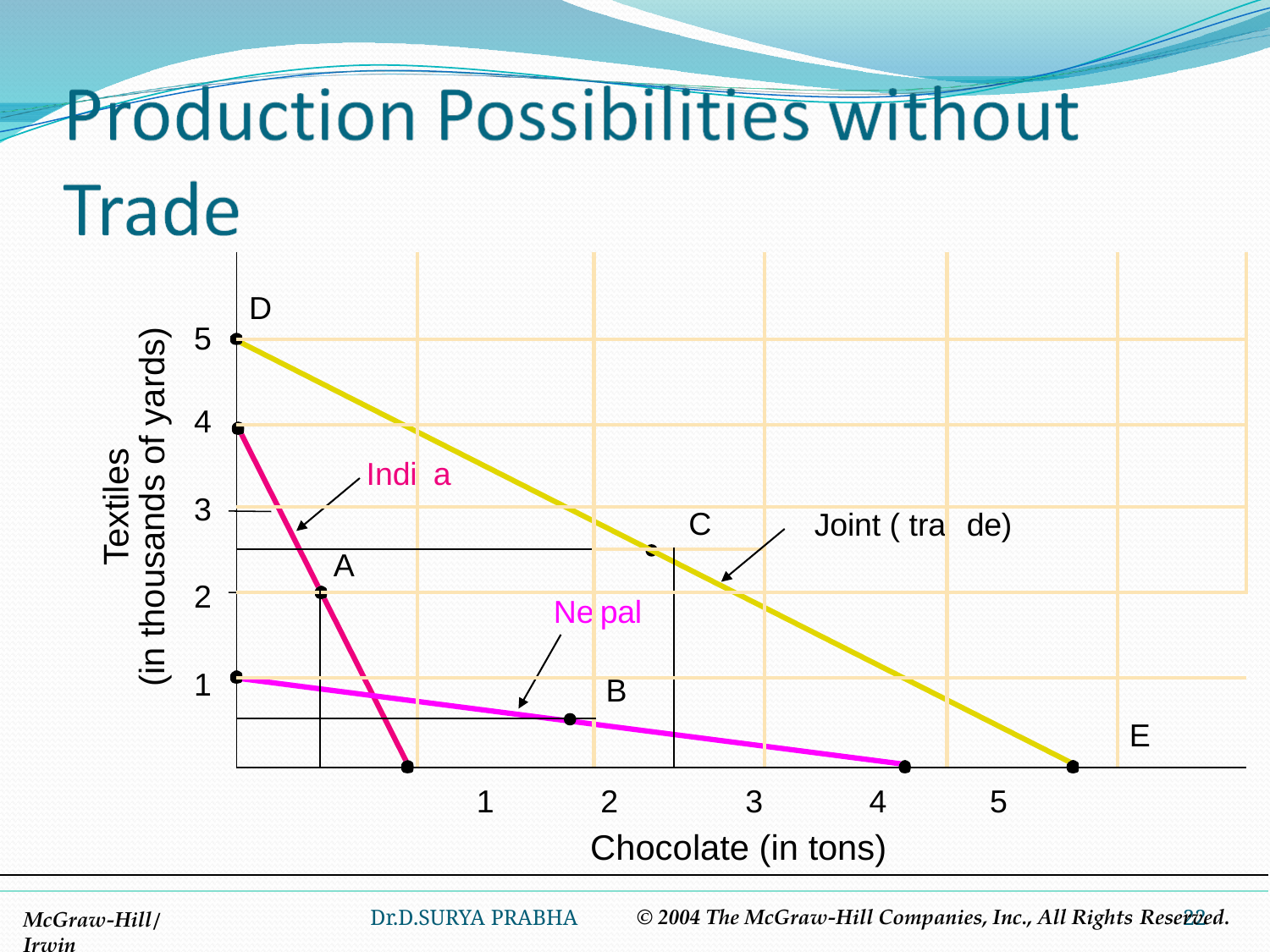

| D |  |  |  |  |  |  |  |
| --- | --- | --- | --- | --- | --- | --- | --- |
|  |  |  |  |  |  |  |  |
| Indi |  | a |  |  |  |  |  |
|  |  |  | C |  | Joint ( tra | de) |  |
| A |  |  |  |  |  |  |  |
|  |  | Ne | pal |  |  |  |  |
|  |  |  | B |  |  |  | E |
|  |  |  |  |  |  |  |  |
5

4

3

2

1
Textiles
(in thousands of yards)

2	3	4
Chocolate (in tons)
1
5

Dr.D.SURYA PRABHA
22

© 2004 The McGraw-Hill Companies, Inc., All Rights Reserved.
McGraw-Hill/Irwin